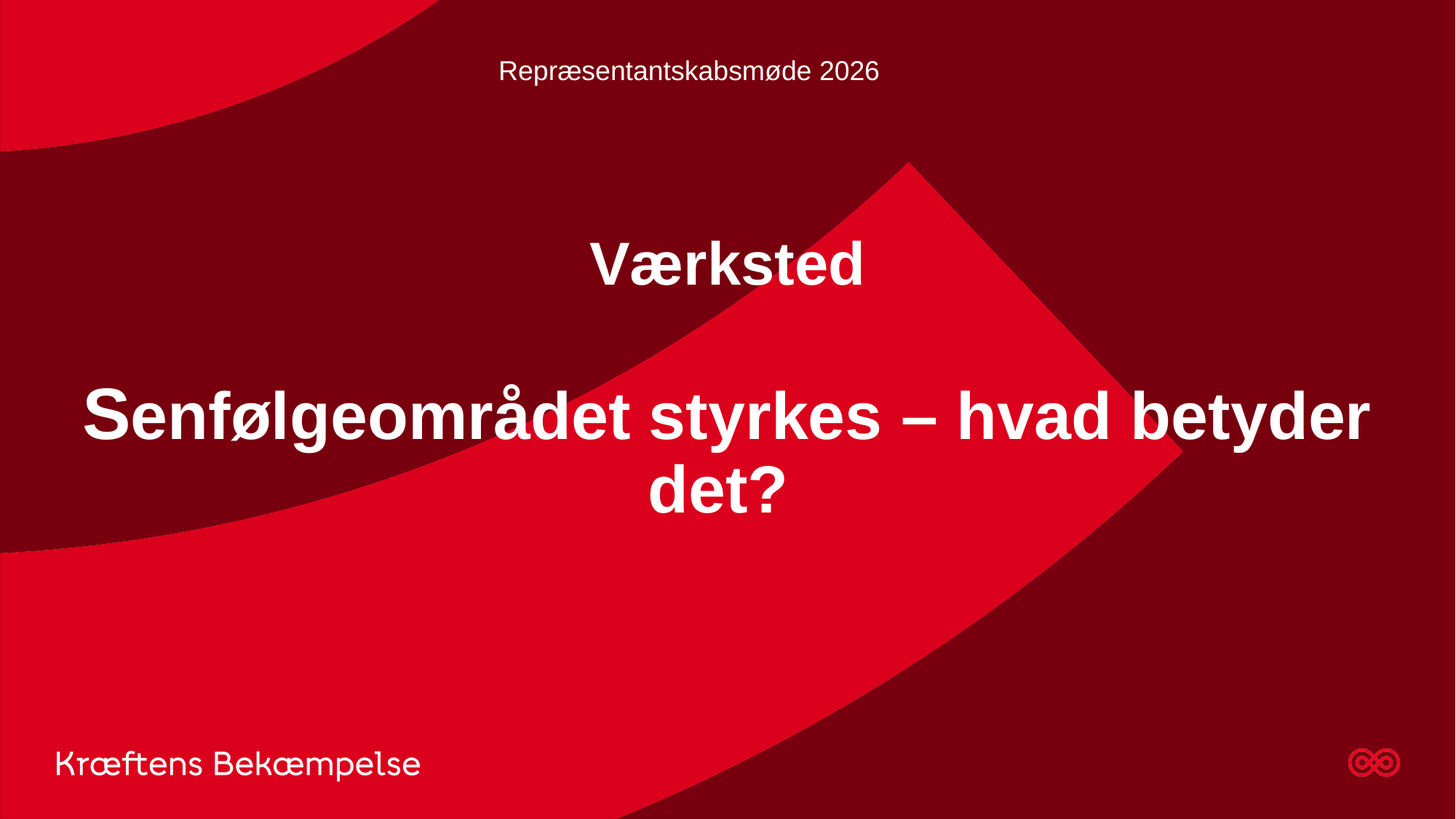

Repræsentantskabsmøde 2026
# Værksted Senfølgeområdet styrkes – hvad betyder det?